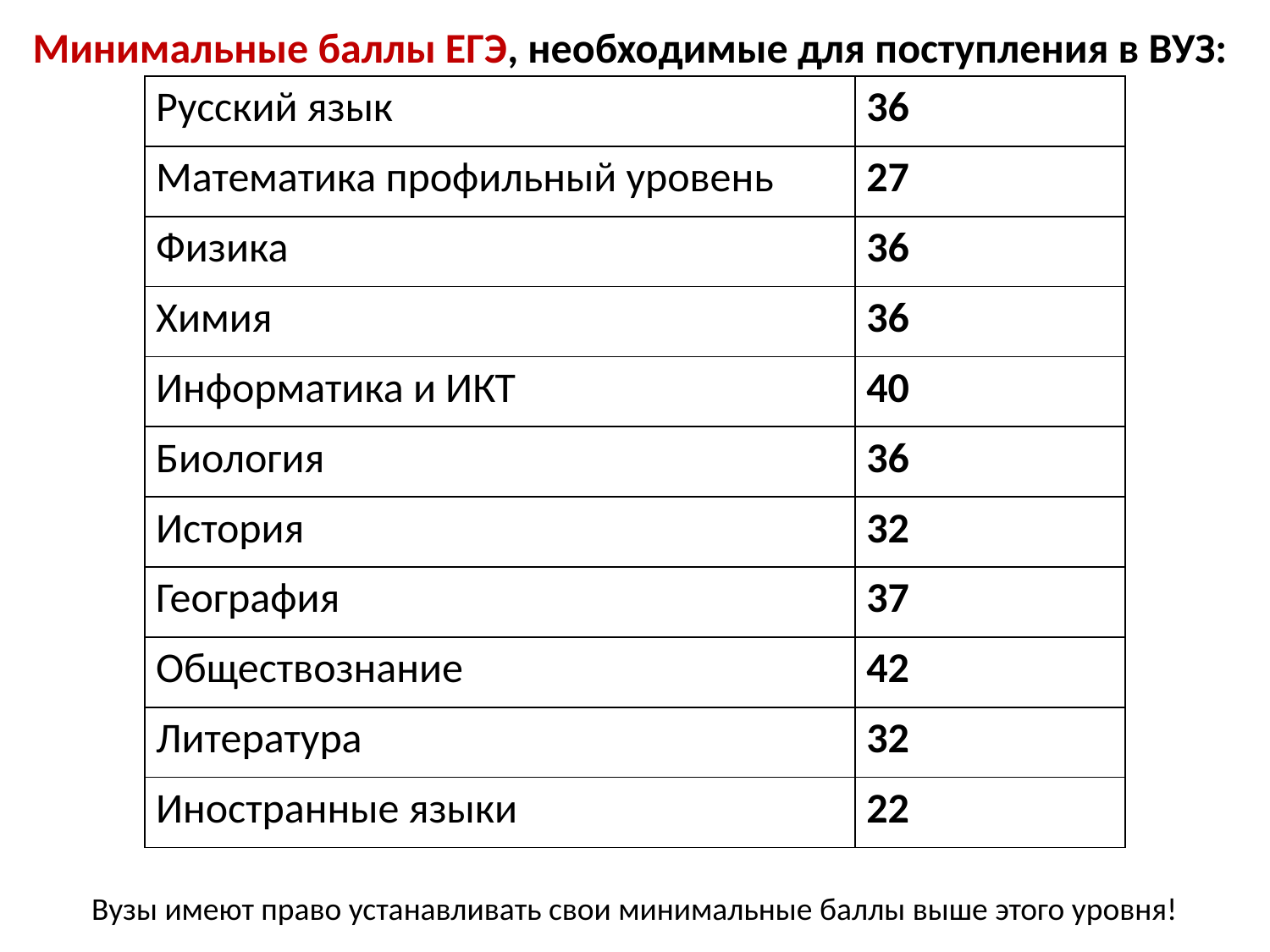

# Минимальные баллы ЕГЭ, необходимые для поступления в ВУЗ:
| Русский язык | 36 |
| --- | --- |
| Математика профильный уровень | 27 |
| Физика | 36 |
| Химия | 36 |
| Информатика и ИКТ | 40 |
| Биология | 36 |
| История | 32 |
| География | 37 |
| Обществознание | 42 |
| Литература | 32 |
| Иностранные языки | 22 |
Вузы имеют право устанавливать свои минимальные баллы выше этого уровня!